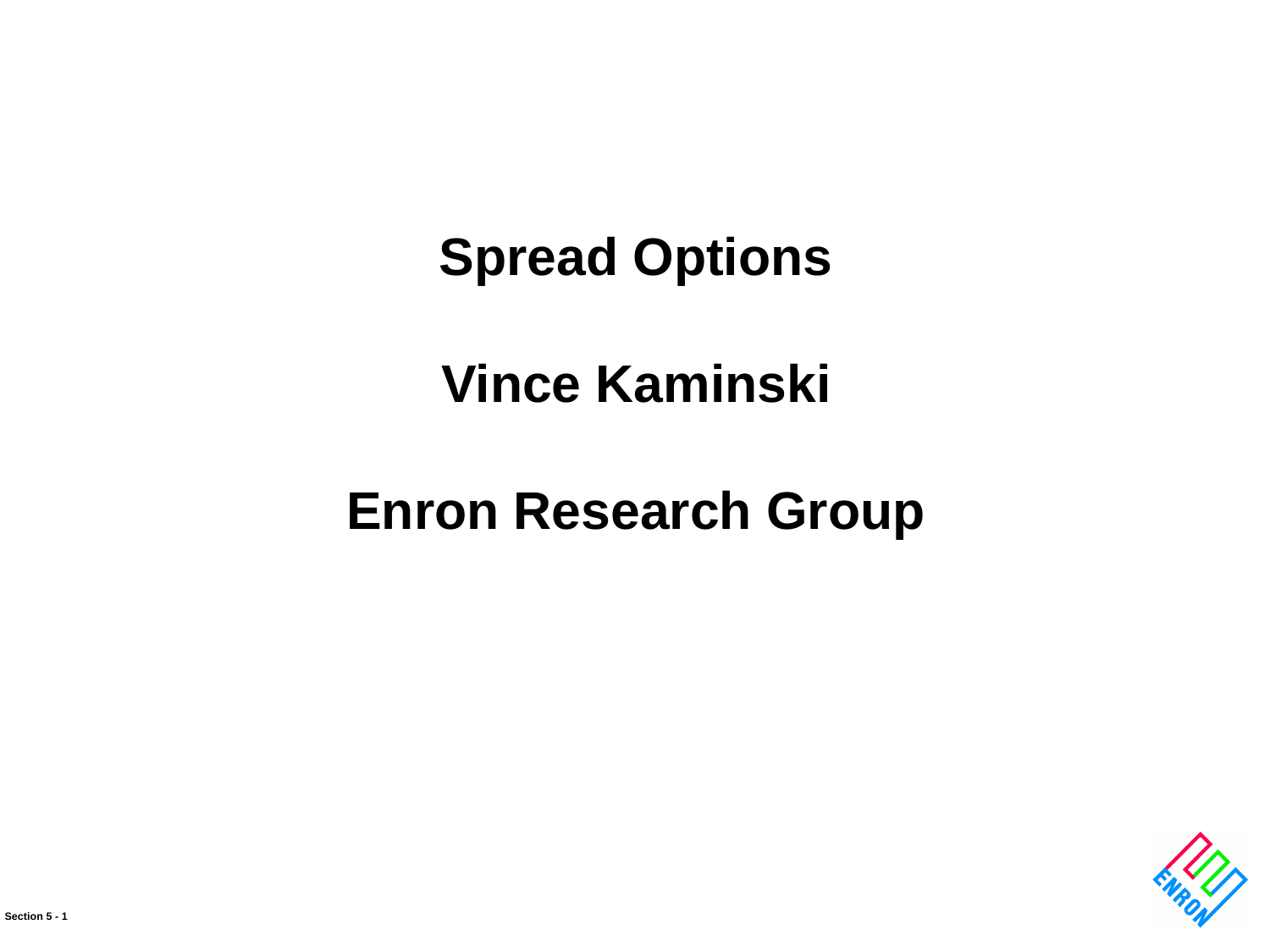

Spread Options

Vince Kaminski

Enron Research Group